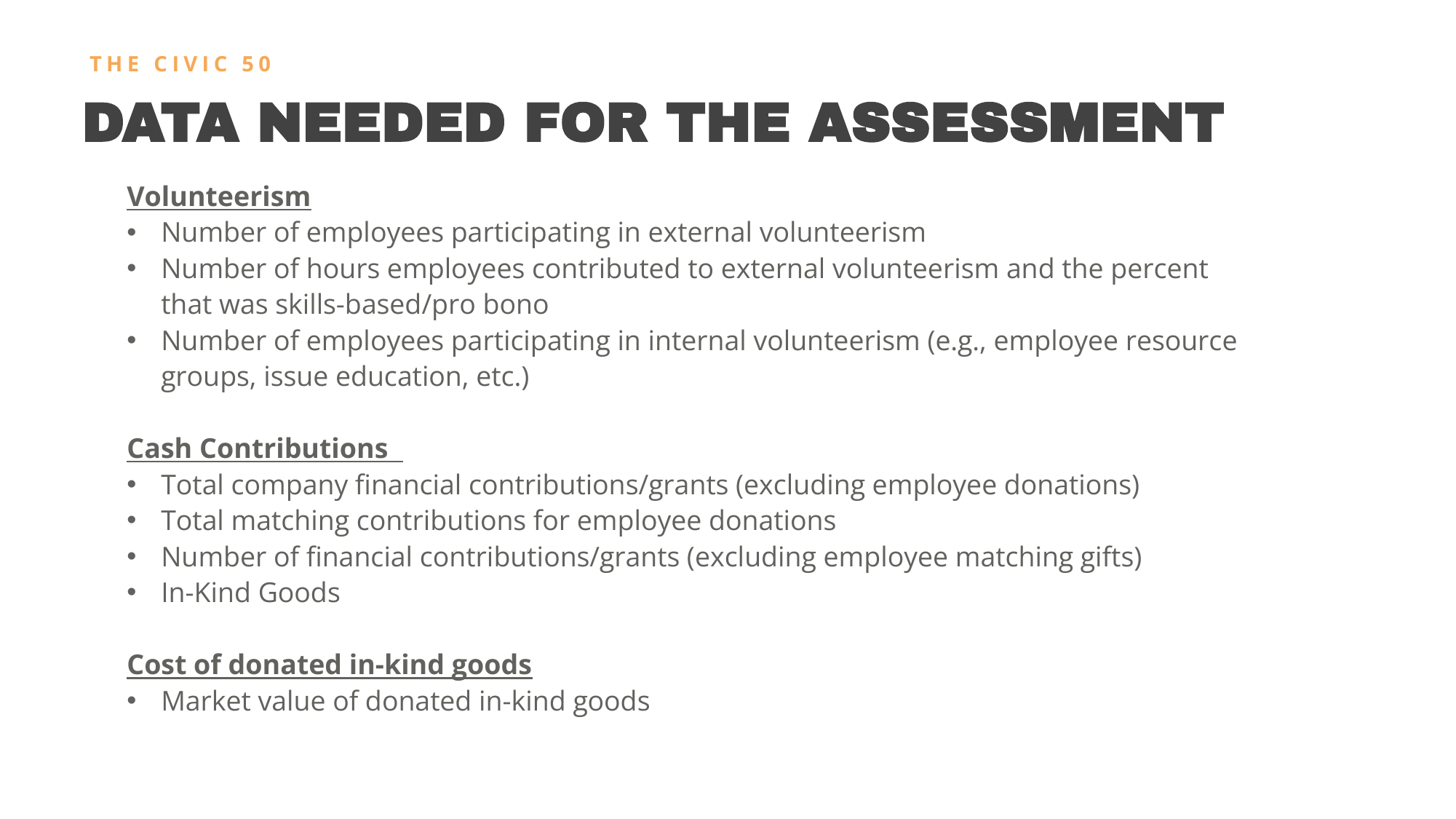

THE CIVIC 50
DATA NEEDED FOR THE ASSESSMENT
Volunteerism
Number of employees participating in external volunteerism
Number of hours employees contributed to external volunteerism and the percent that was skills-based/pro bono
Number of employees participating in internal volunteerism (e.g., employee resource groups, issue education, etc.)

Cash Contributions
Total company financial contributions/grants (excluding employee donations)
Total matching contributions for employee donations
Number of financial contributions/grants (excluding employee matching gifts)
In-Kind Goods

Cost of donated in-kind goods
Market value of donated in-kind goods